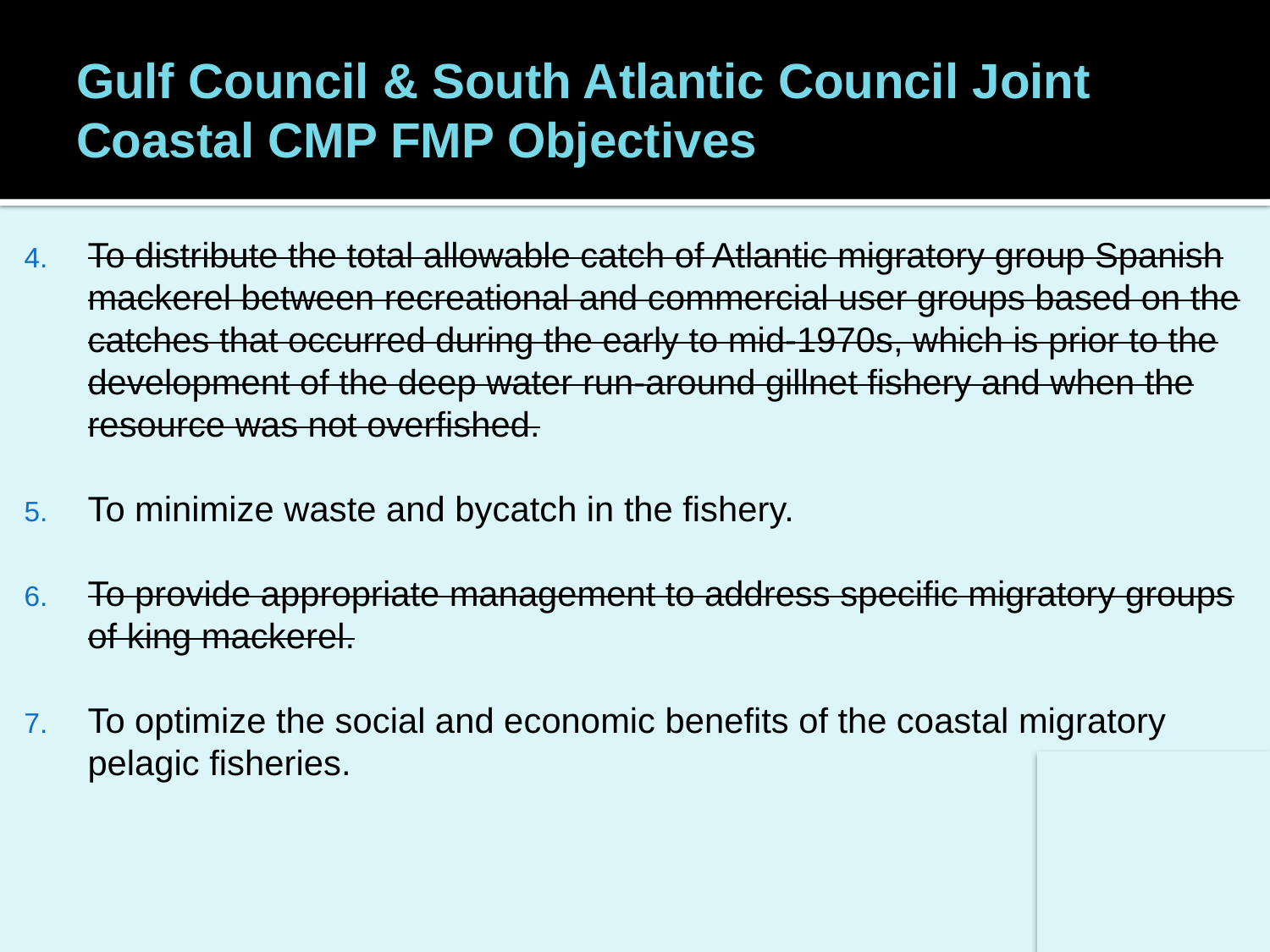

# Gulf Council & South Atlantic Council Joint Coastal CMP FMP Objectives
To distribute the total allowable catch of Atlantic migratory group Spanish mackerel between recreational and commercial user groups based on the catches that occurred during the early to mid-1970s, which is prior to the development of the deep water run-around gillnet fishery and when the resource was not overfished.

To minimize waste and bycatch in the fishery.

To provide appropriate management to address specific migratory groups of king mackerel.

To optimize the social and economic benefits of the coastal migratory pelagic fisheries.